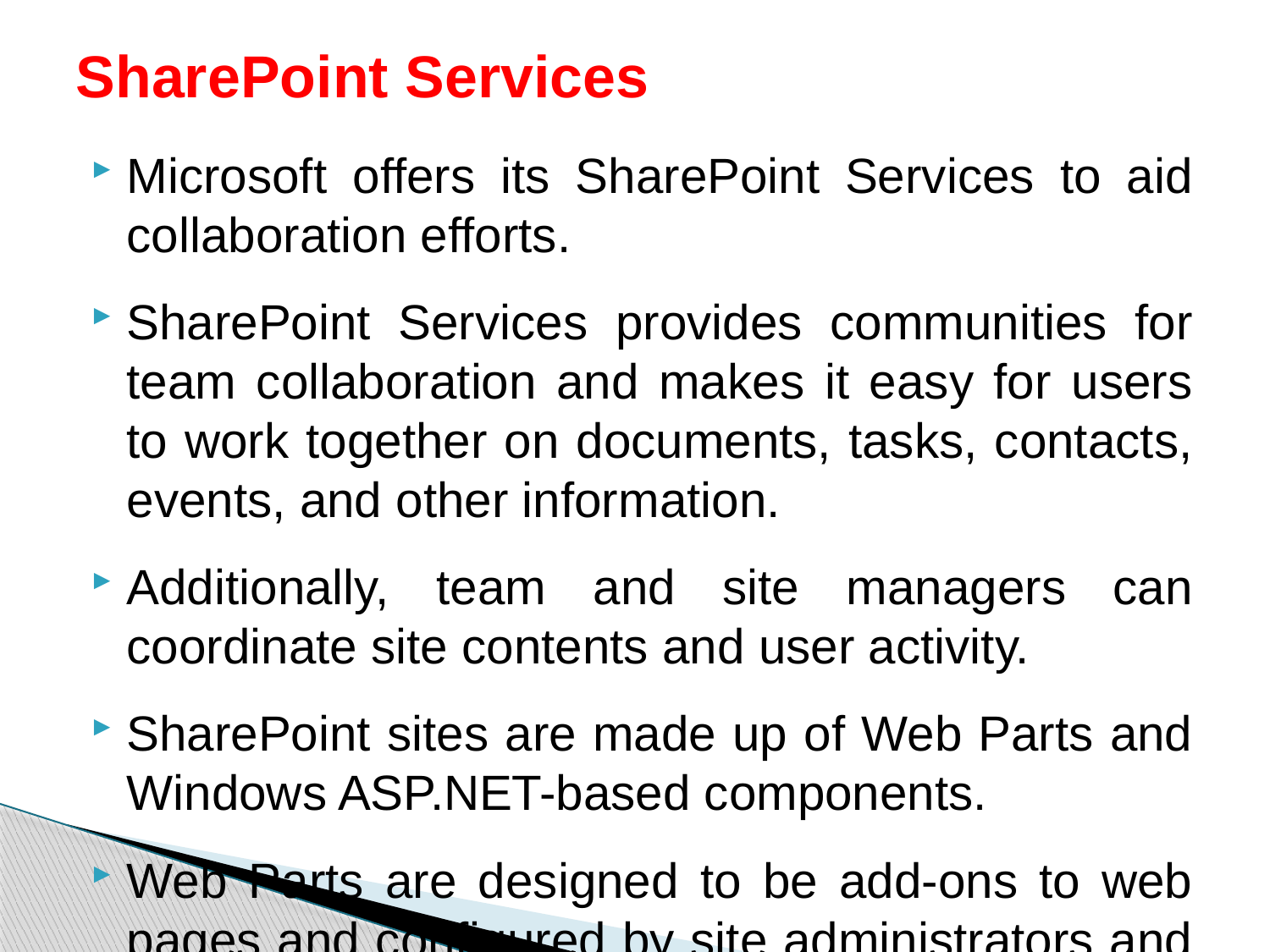

# SharePoint Services
Microsoft offers its SharePoint Services to aid collaboration efforts.
SharePoint Services provides communities for team collaboration and makes it easy for users to work together on documents, tasks, contacts, events, and other information.
Additionally, team and site managers can coordinate site contents and user activity.
SharePoint sites are made up of Web Parts and Windows ASP.NET-based components.
Web Parts are designed to be add-ons to web pages and configured by site administrators and users to create complete page-based applications.